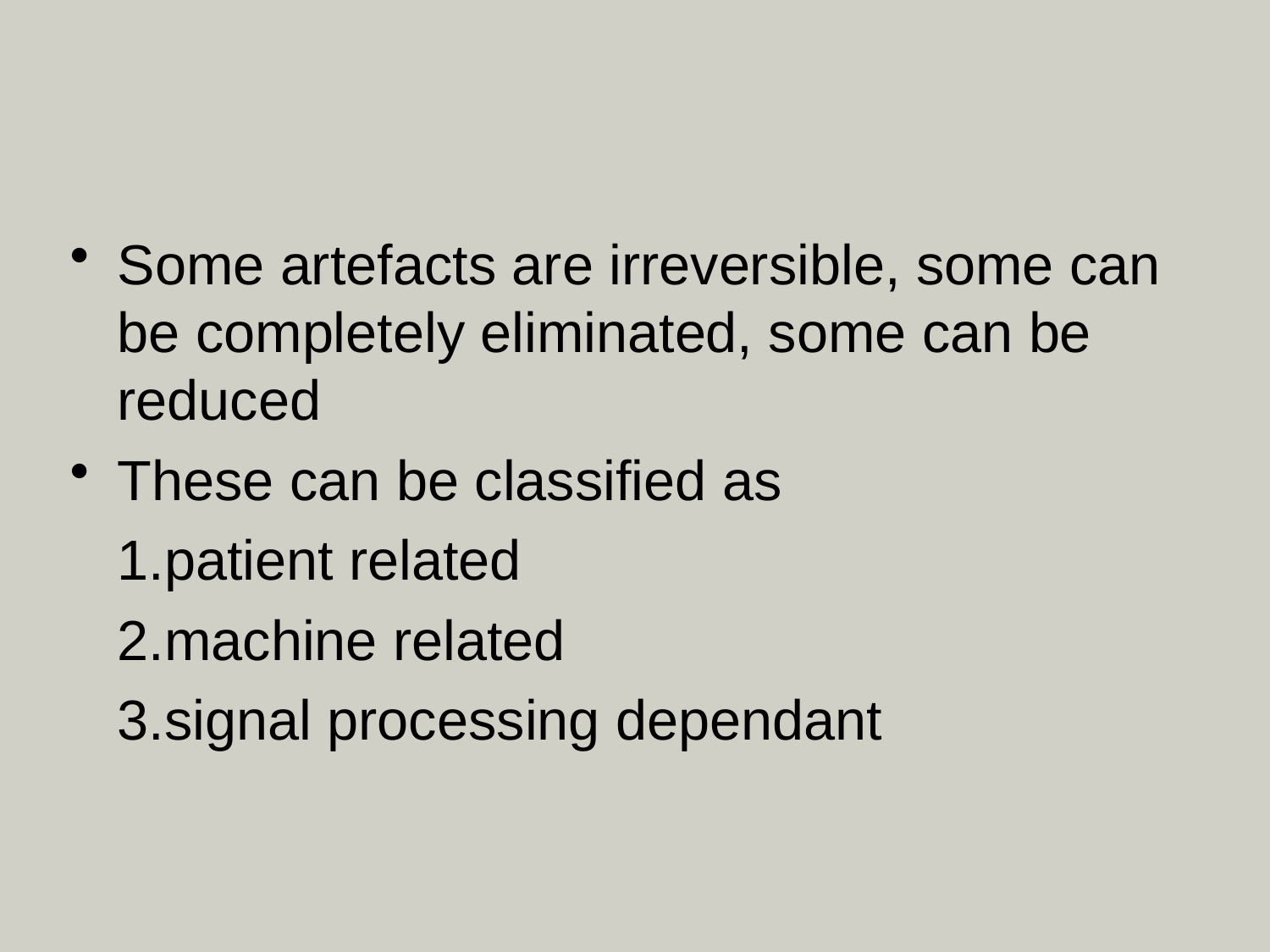

#
Some artefacts are irreversible, some can be completely eliminated, some can be reduced
These can be classified as
   	1.patient related
	2.machine related
	3.signal processing dependant